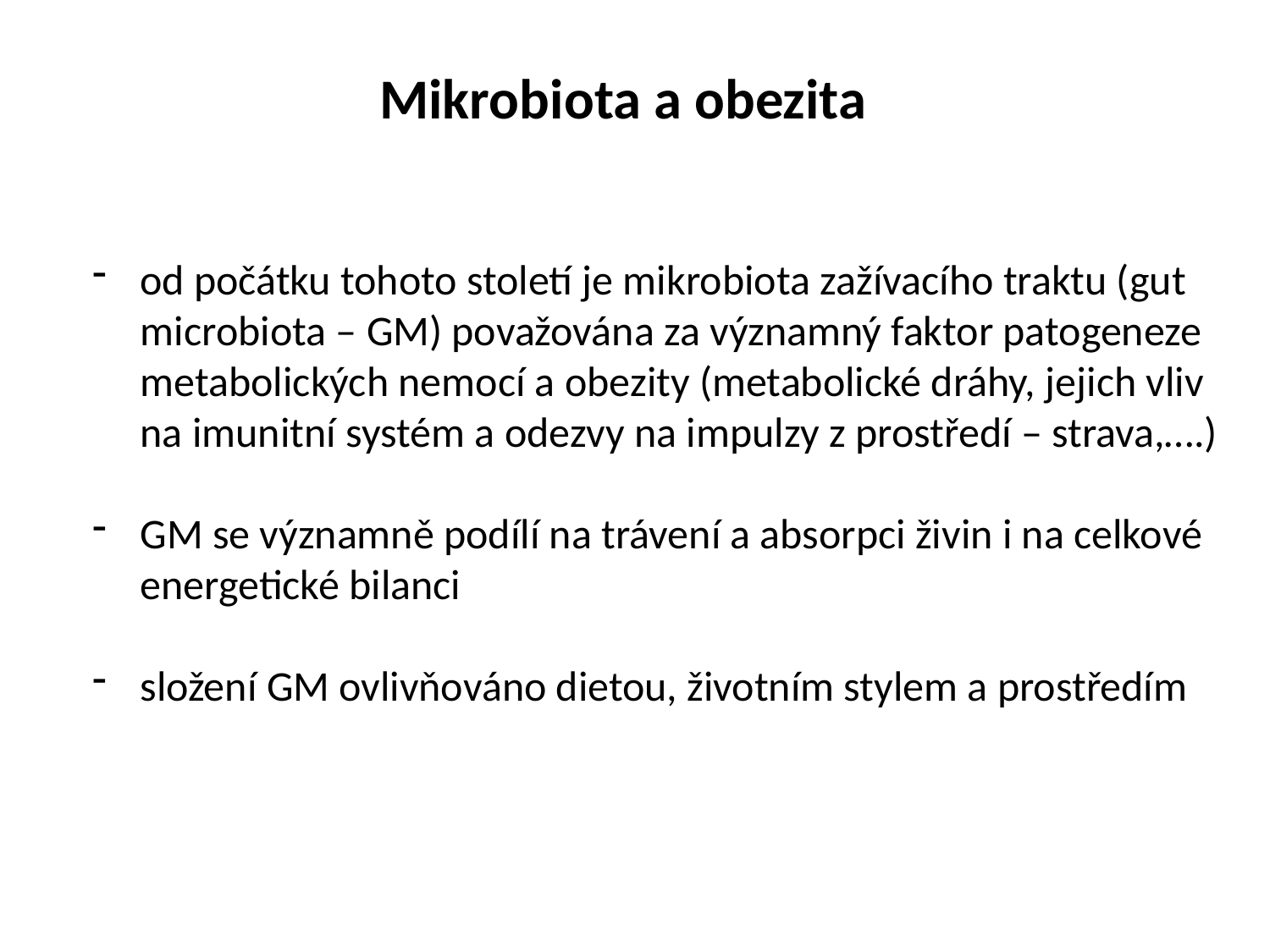

Mikrobiota a obezita

od počátku tohoto století je mikrobiota zažívacího traktu (gut
     microbiota – GM) považována za významný faktor patogeneze
     metabolických nemocí a obezity (metabolické dráhy, jejich vliv
     na imunitní systém a odezvy na impulzy z prostředí – strava,….)

GM se významně podílí na trávení a absorpci živin i na celkové
     energetické bilanci

složení GM ovlivňováno dietou, životním stylem a prostředím